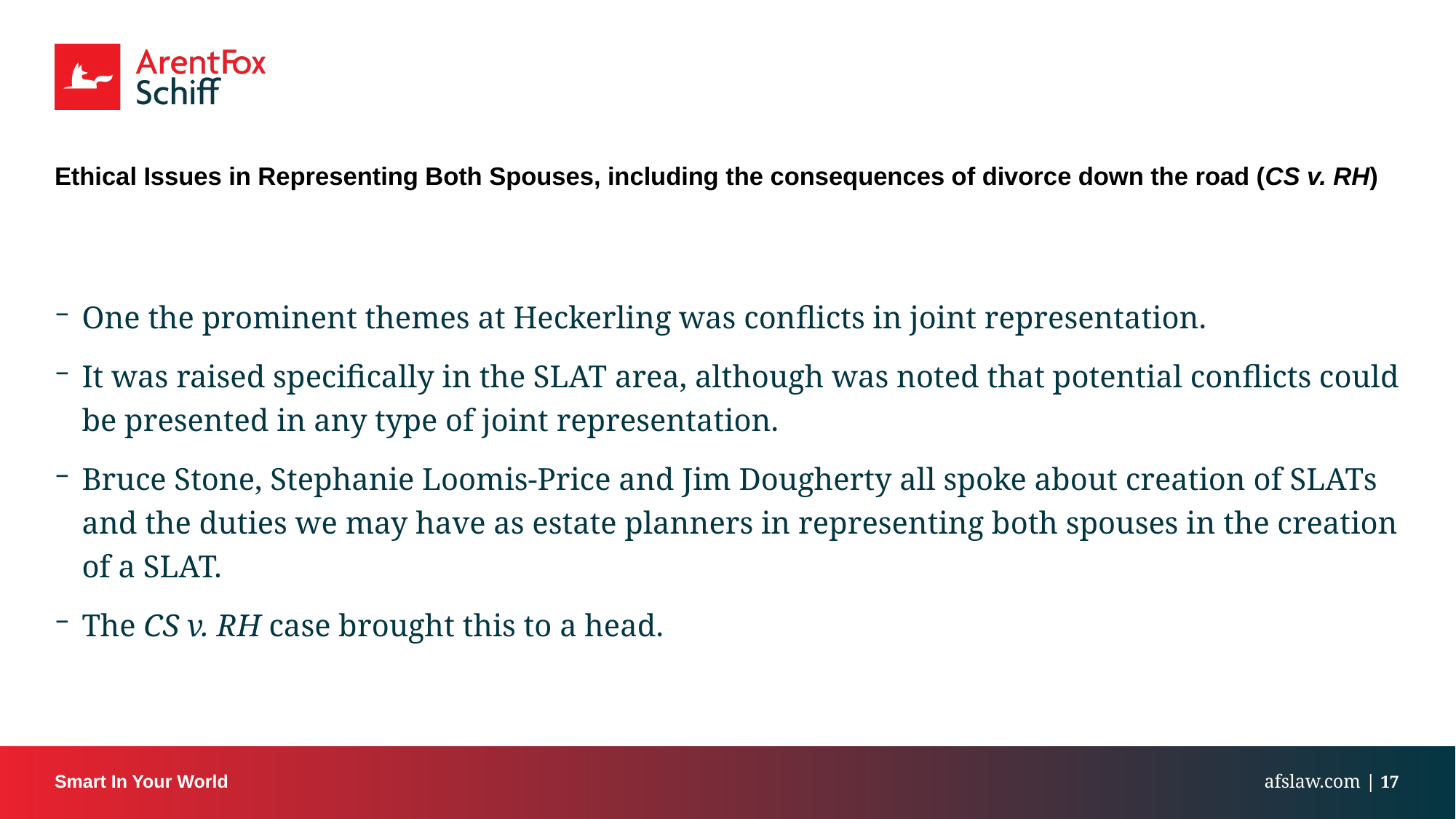

# Ethical Issues in Representing Both Spouses, including the consequences of divorce down the road (CS v. RH)
One the prominent themes at Heckerling was conflicts in joint representation.
It was raised specifically in the SLAT area, although was noted that potential conflicts could be presented in any type of joint representation.
Bruce Stone, Stephanie Loomis-Price and Jim Dougherty all spoke about creation of SLATs and the duties we may have as estate planners in representing both spouses in the creation of a SLAT.
The CS v. RH case brought this to a head.